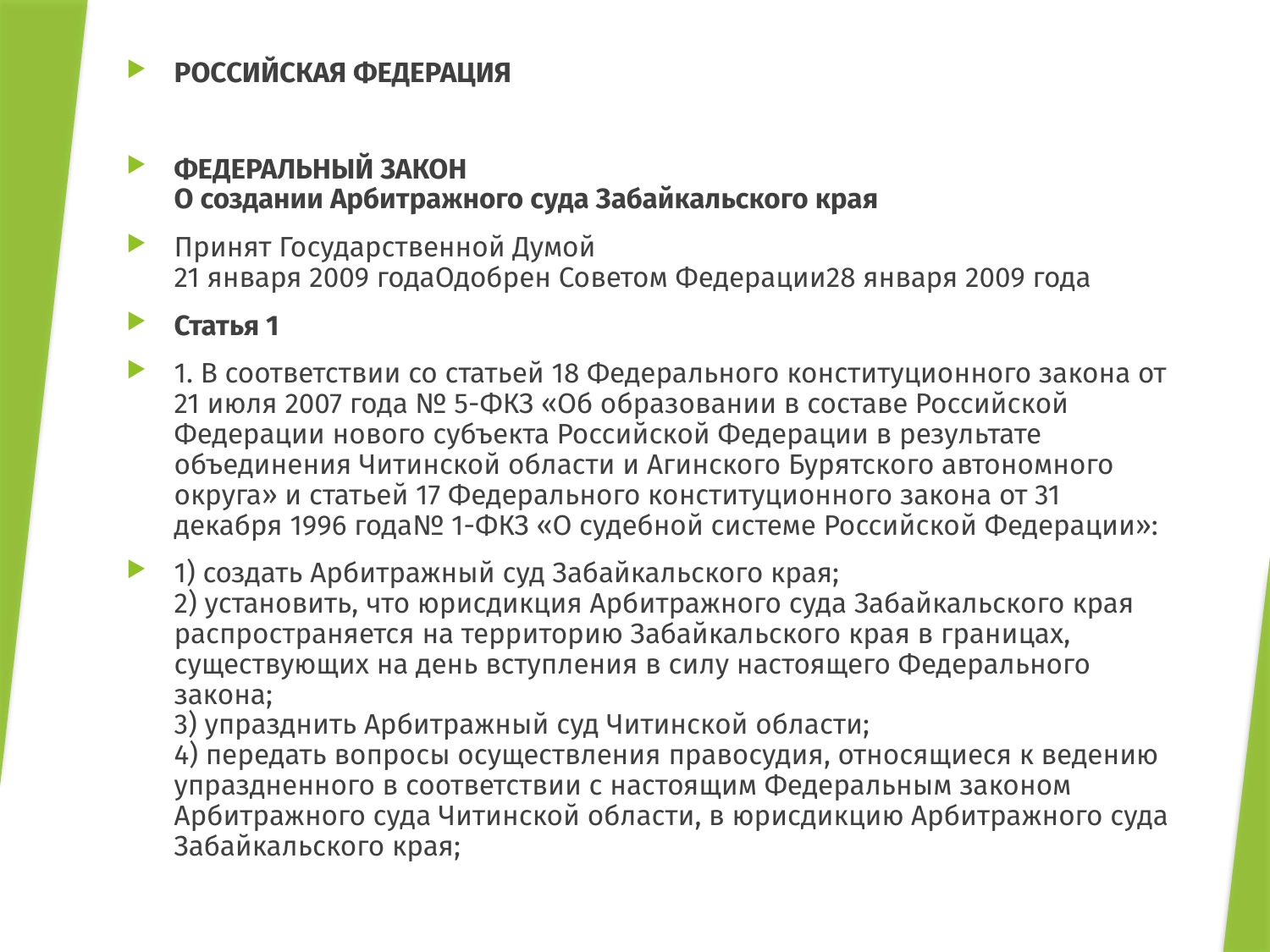

РОССИЙСКАЯ ФЕДЕРАЦИЯ

ФЕДЕРАЛЬНЫЙ ЗАКОН
О создании Арбитражного суда Забайкальского края
Принят Государственной Думой
21 января 2009 годаОдобрен Советом Федерации28 января 2009 года
Статья 1
1. В соответствии со статьей 18 Федерального конституционного закона от 21 июля 2007 года № 5-ФКЗ «Об образовании в составе Российской Федерации нового субъекта Российской Федерации в результате объединения Читинской области и Агинского Бурятского автономного округа» и статьей 17 Федерального конституционного закона от 31 декабря 1996 года№ 1-ФКЗ «О судебной системе Российской Федерации»:
1) создать Арбитражный суд Забайкальского края;
2) установить, что юрисдикция Арбитражного суда Забайкальского края распространяется на территорию Забайкальского края в границах, существующих на день вступления в силу настоящего Федерального закона;
3) упразднить Арбитражный суд Читинской области;
4) передать вопросы осуществления правосудия, относящиеся к ведению упраздненного в соответствии с настоящим Федеральным законом Арбитражного суда Читинской области, в юрисдикцию Арбитражного суда Забайкальского края;